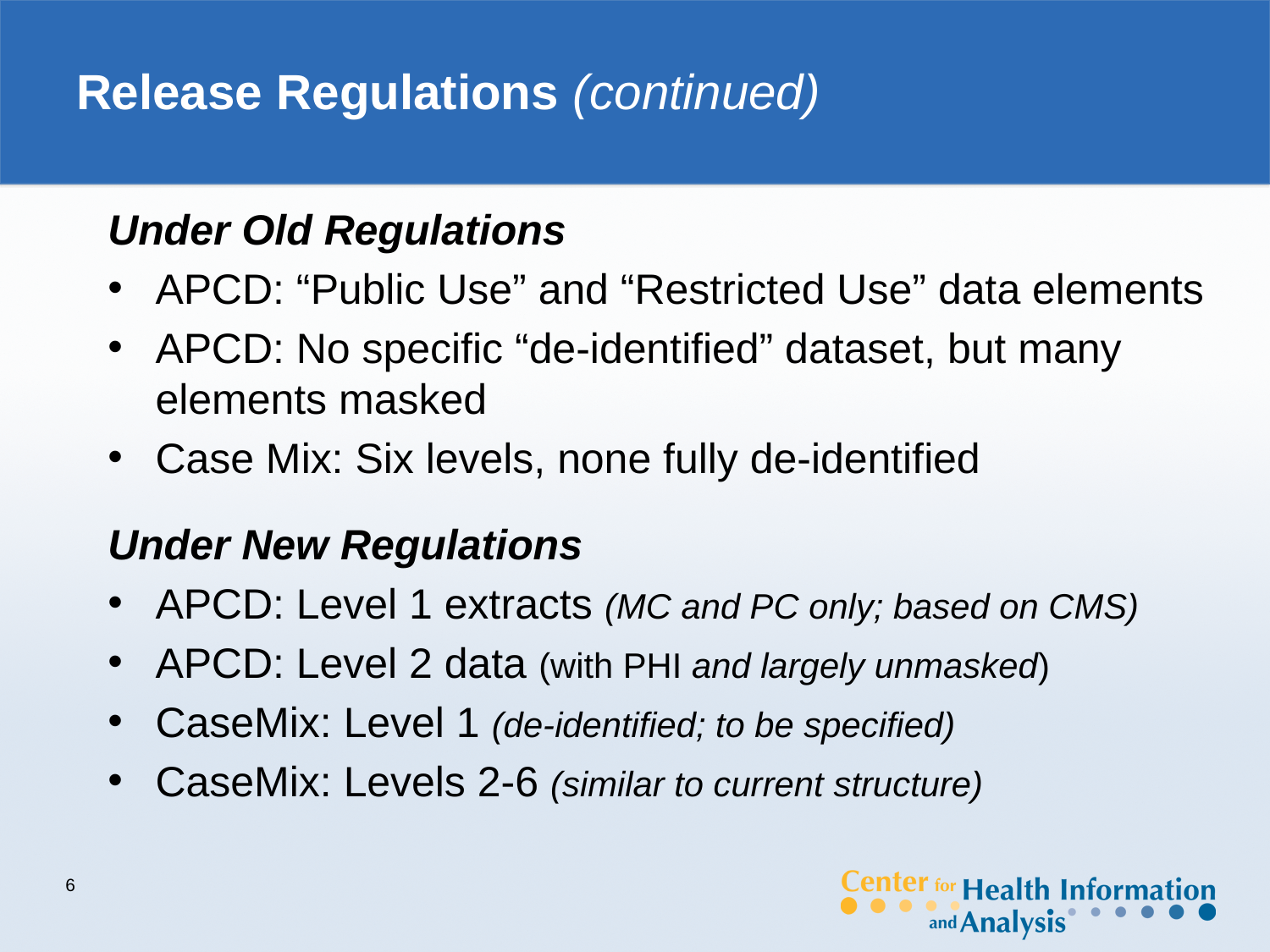

# Release Regulations (continued)
Under Old Regulations
APCD: “Public Use” and “Restricted Use” data elements
APCD: No specific “de-identified” dataset, but many elements masked
Case Mix: Six levels, none fully de-identified

Under New Regulations
APCD: Level 1 extracts (MC and PC only; based on CMS)
APCD: Level 2 data (with PHI and largely unmasked)
CaseMix: Level 1 (de-identified; to be specified)
CaseMix: Levels 2-6 (similar to current structure)

6